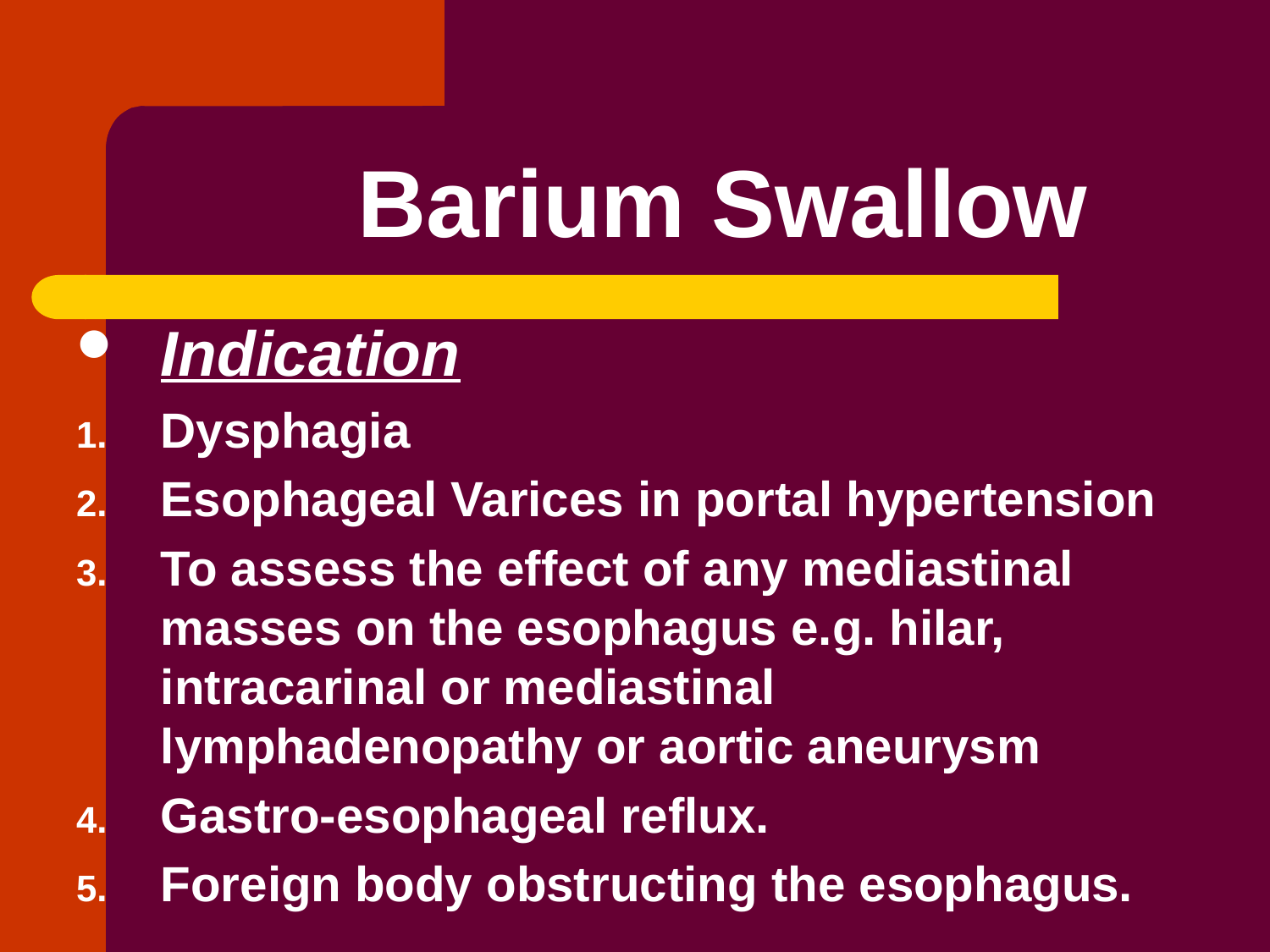

# Barium Swallow
Indication
Dysphagia
Esophageal Varices in portal hypertension
To assess the effect of any mediastinal masses on the esophagus e.g. hilar, intracarinal or mediastinal lymphadenopathy or aortic aneurysm
Gastro-esophageal reflux.
Foreign body obstructing the esophagus.